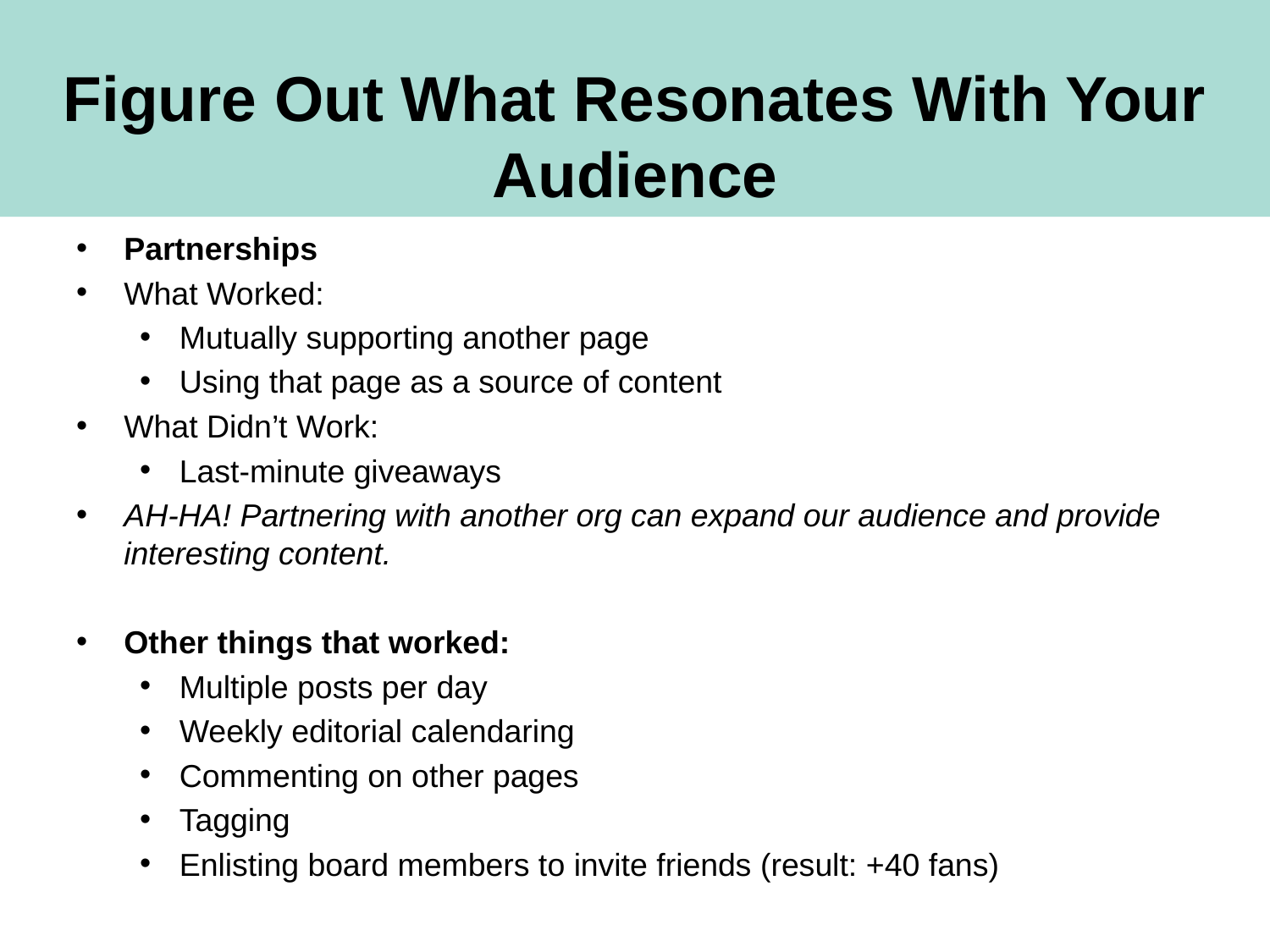

# Figure Out What Resonates With Your Audience
Partnerships
What Worked:
Mutually supporting another page
Using that page as a source of content
What Didn’t Work:
Last-minute giveaways
AH-HA! Partnering with another org can expand our audience and provide interesting content.

Other things that worked:
Multiple posts per day
Weekly editorial calendaring
Commenting on other pages
Tagging
Enlisting board members to invite friends (result: +40 fans)